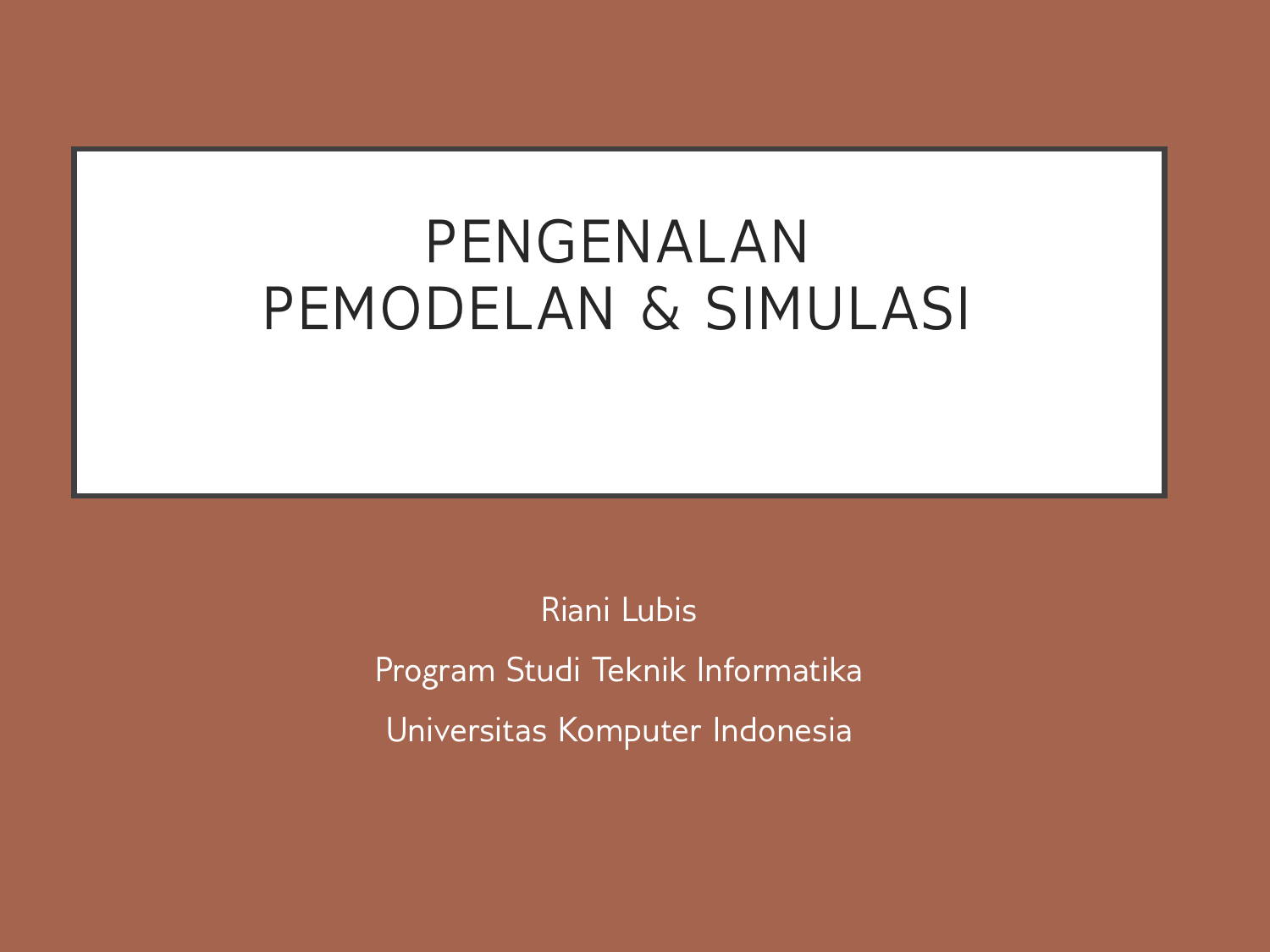

# PENGENALAN PEMODELAN & SIMULASI MATA KULIAH PEMODELAN & SIMULASI
Riani Lubis
Program Studi Teknik Informatika
Universitas Komputer Indonesia